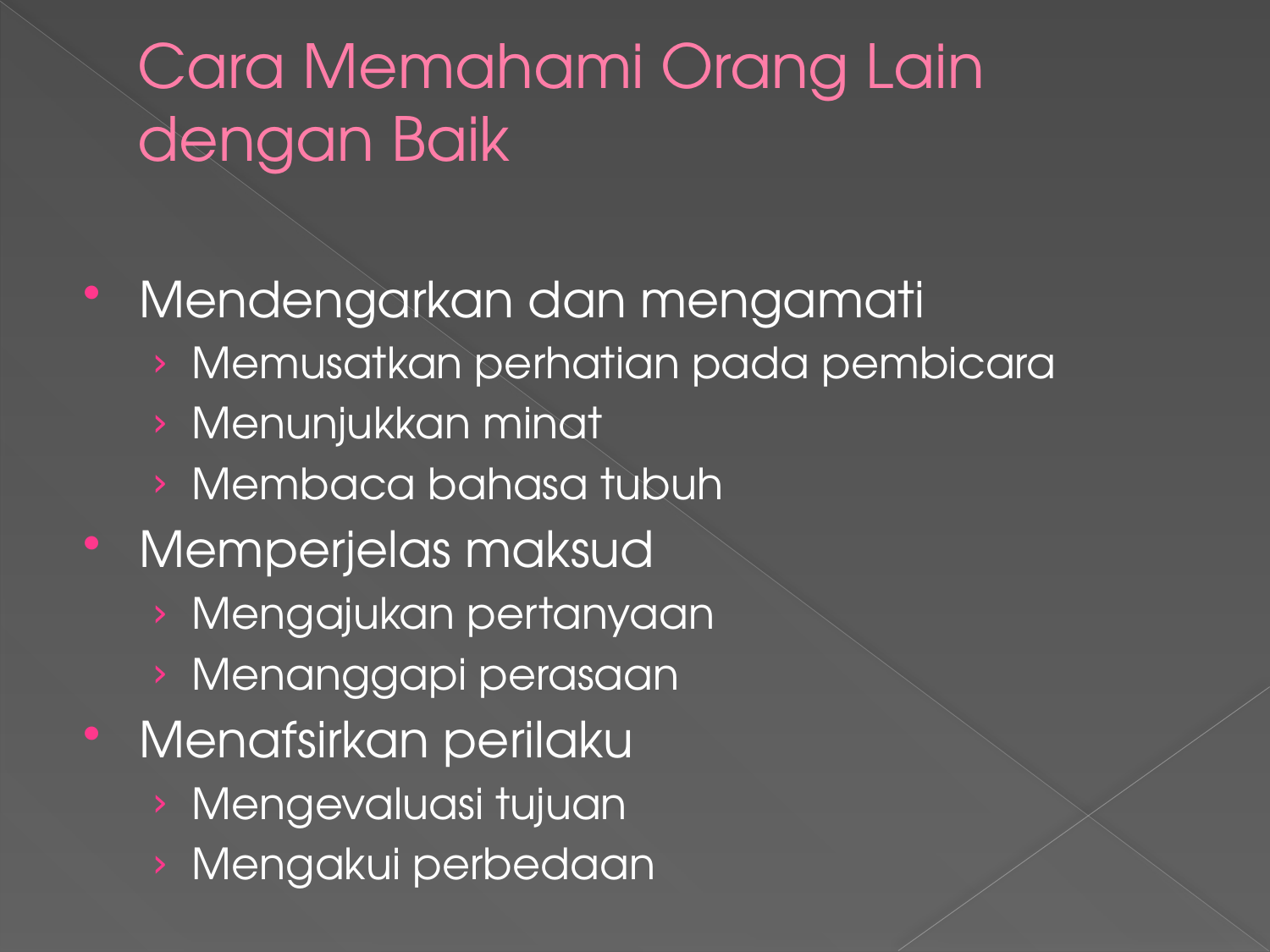

# Cara Memahami Orang Lain dengan Baik
Mendengarkan dan mengamati
Memusatkan perhatian pada pembicara
Menunjukkan minat
Membaca bahasa tubuh
Memperjelas maksud
Mengajukan pertanyaan
Menanggapi perasaan
Menafsirkan perilaku
Mengevaluasi tujuan
Mengakui perbedaan